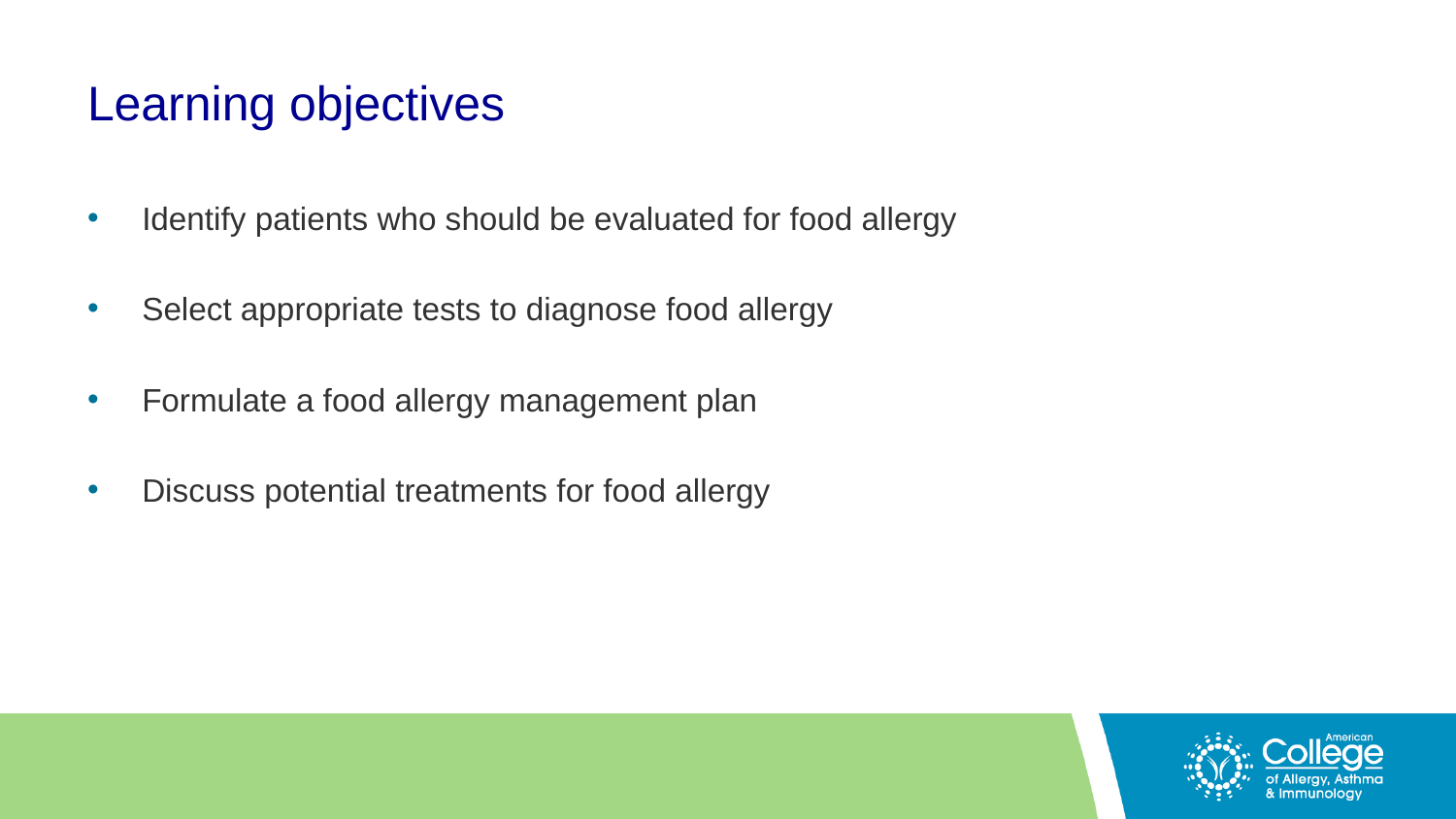

# Learning objectives
Identify patients who should be evaluated for food allergy

Select appropriate tests to diagnose food allergy

Formulate a food allergy management plan

Discuss potential treatments for food allergy